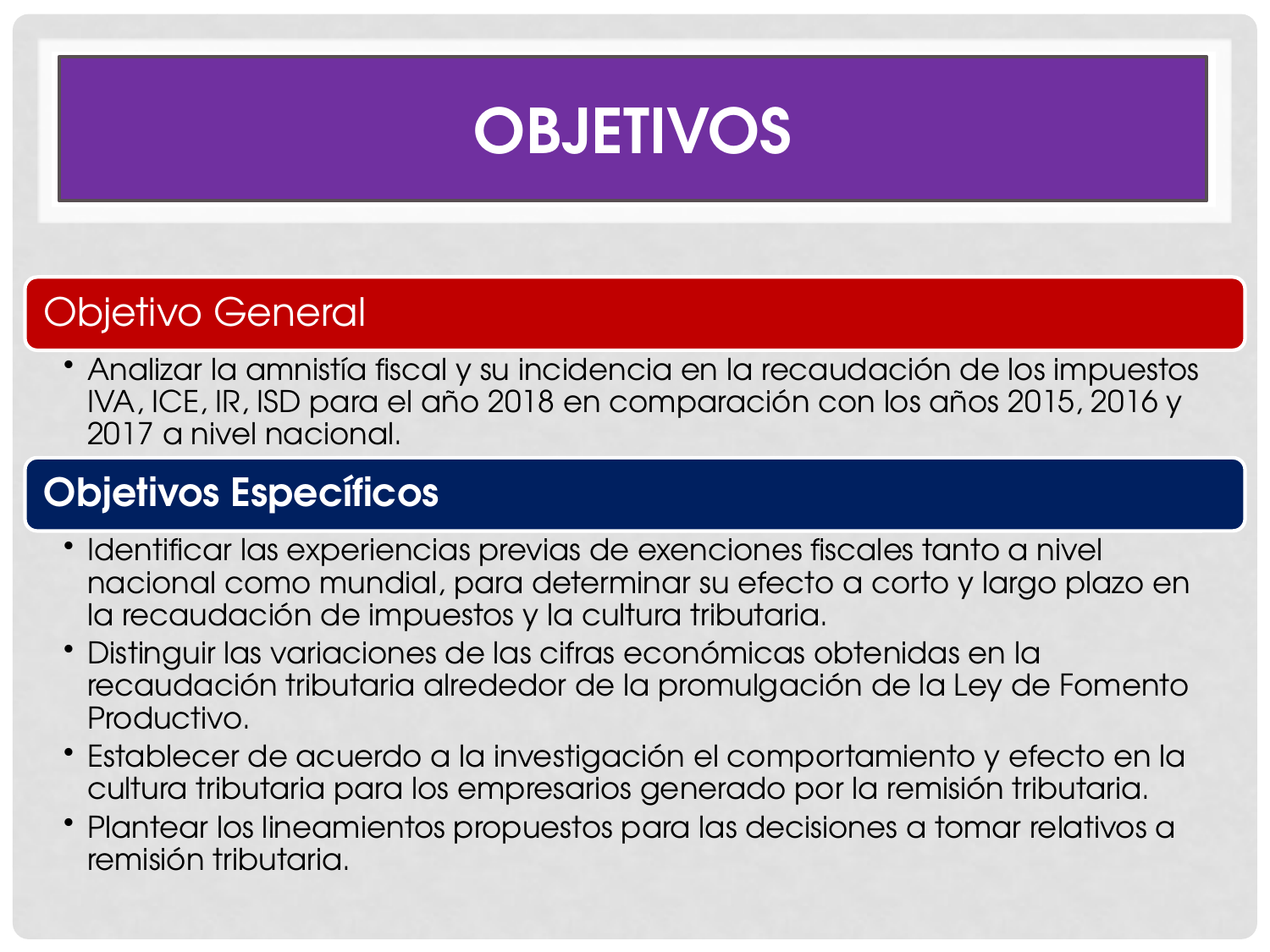

# Objetivos
Objetivo General
Analizar la amnistía fiscal y su incidencia en la recaudación de los impuestos IVA, ICE, IR, ISD para el año 2018 en comparación con los años 2015, 2016 y 2017 a nivel nacional.
Objetivos Específicos
Identificar las experiencias previas de exenciones fiscales tanto a nivel nacional como mundial, para determinar su efecto a corto y largo plazo en la recaudación de impuestos y la cultura tributaria.
Distinguir las variaciones de las cifras económicas obtenidas en la recaudación tributaria alrededor de la promulgación de la Ley de Fomento Productivo.
Establecer de acuerdo a la investigación el comportamiento y efecto en la cultura tributaria para los empresarios generado por la remisión tributaria.
Plantear los lineamientos propuestos para las decisiones a tomar relativos a remisión tributaria.